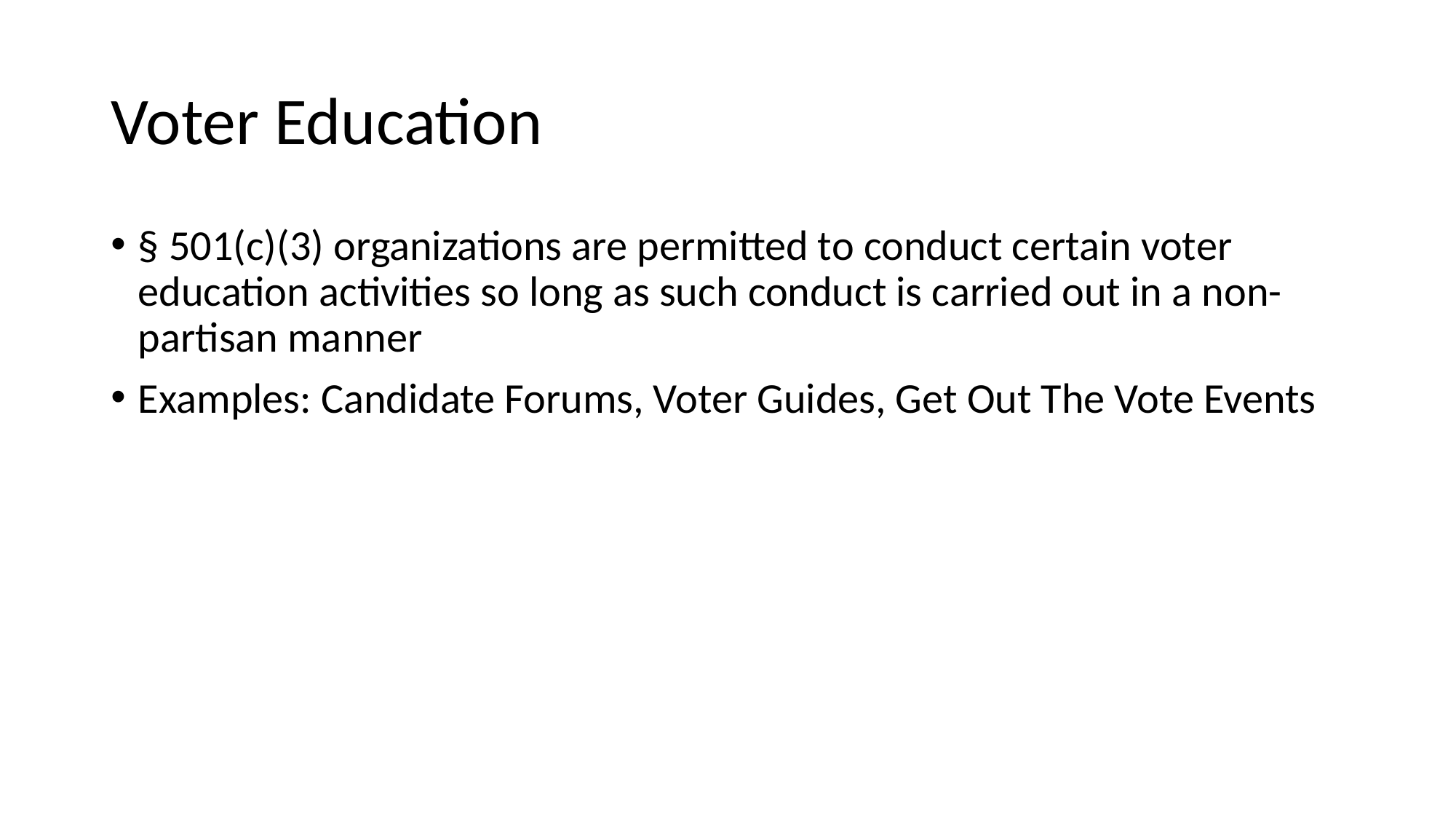

# Voter Education
§ 501(c)(3) organizations are permitted to conduct certain voter education activities so long as such conduct is carried out in a non-partisan manner
Examples: Candidate Forums, Voter Guides, Get Out The Vote Events